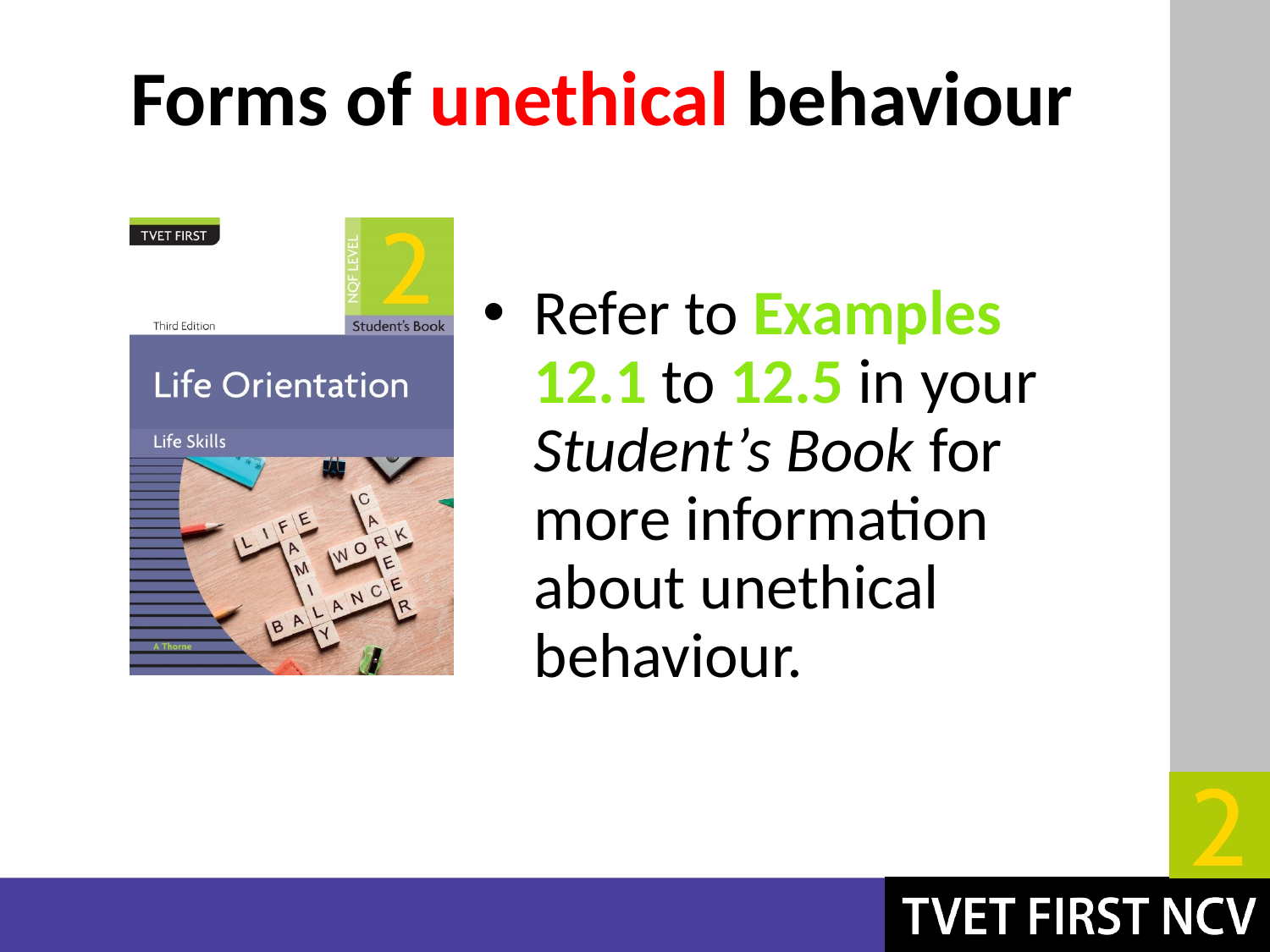

Forms of unethical behaviour
Refer to Examples 12.1 to 12.5 in your Student’s Book for more information about unethical behaviour.